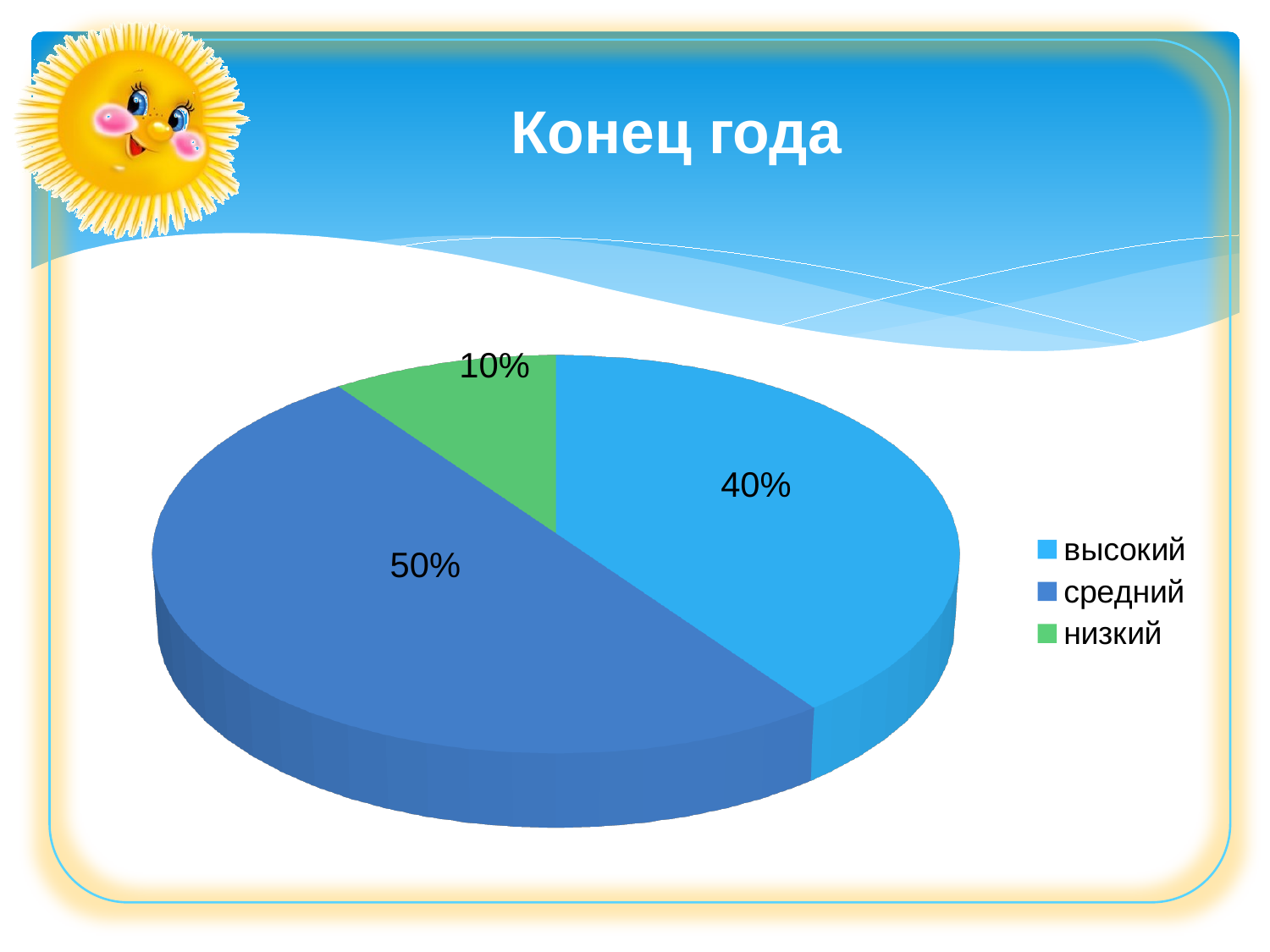

# Конец года

[unsupported chart]

10%
40%
50%